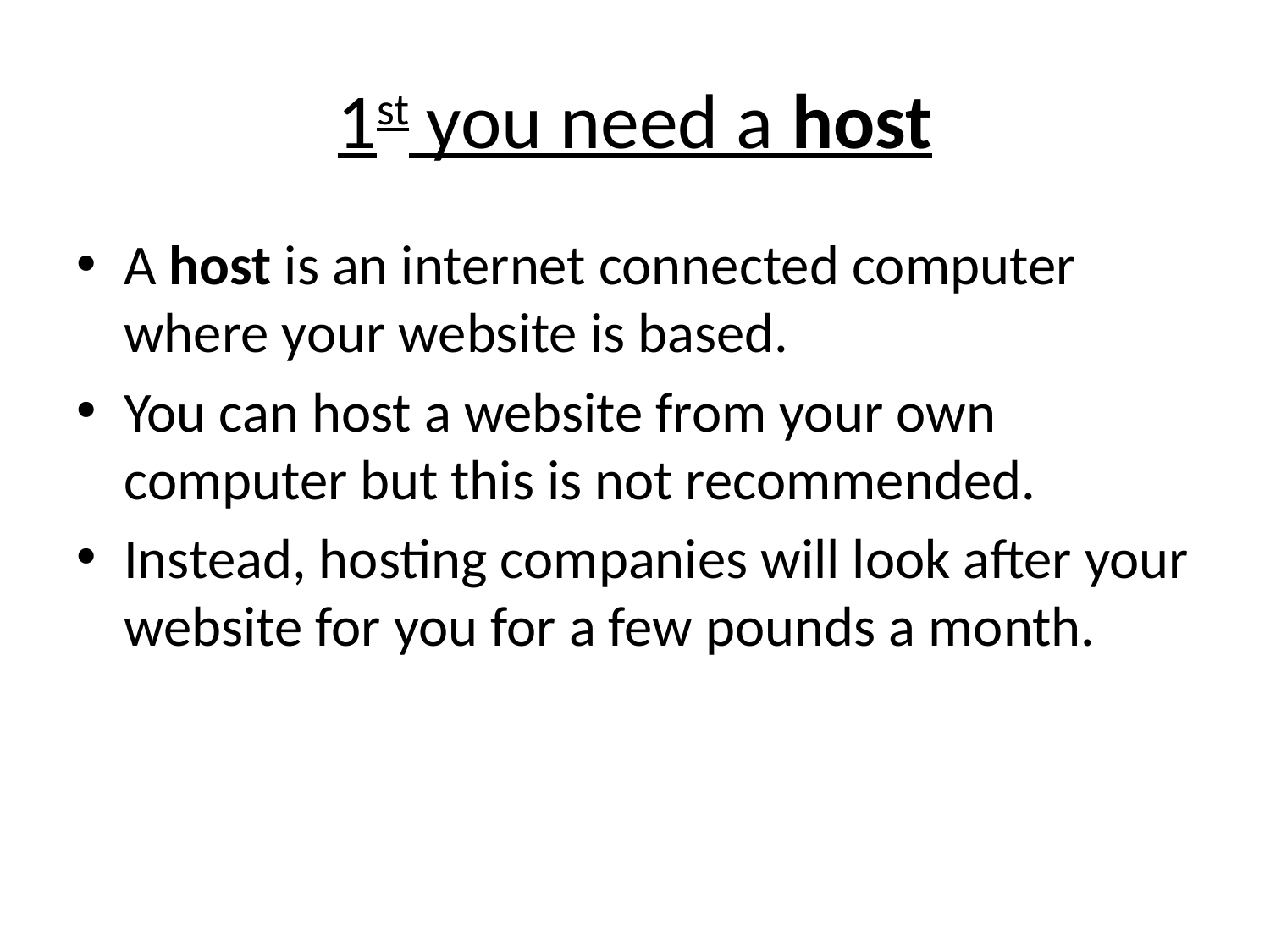

# 1st you need a host
A host is an internet connected computer where your website is based.
You can host a website from your own computer but this is not recommended.
Instead, hosting companies will look after your website for you for a few pounds a month.